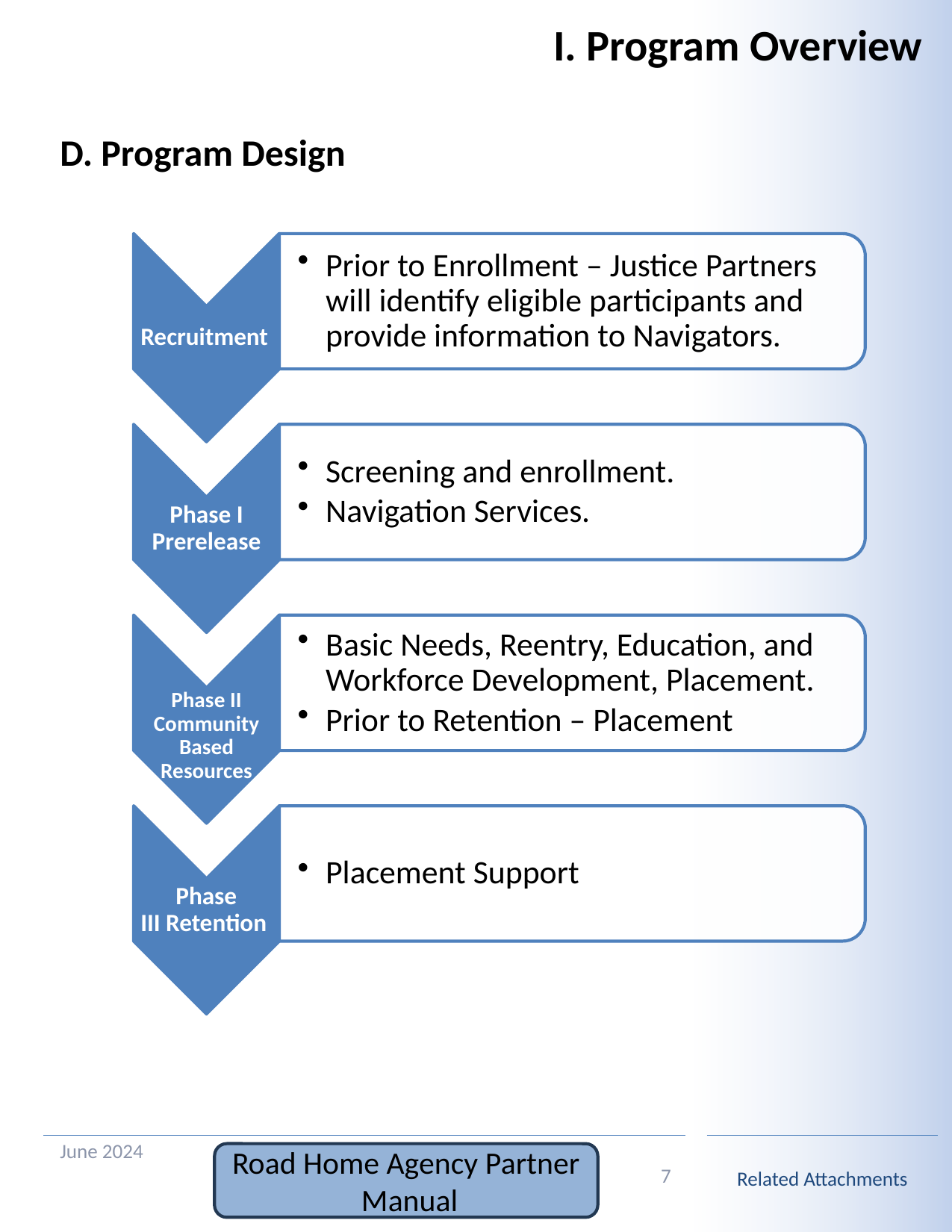

I. Program Overview
D. Program Design
Recruitment
Prior to Enrollment – Justice Partners will identify eligible participants and provide information to Navigators.
Phase I Prerelease
Screening and enrollment.
Navigation Services.

Phase II Community Based Resources
Basic Needs, Reentry, Education, and Workforce Development, Placement.
Prior to Retention – Placement
Phase III Retention
Placement Support
June 2024
7
Road Home Agency Partner  Manual